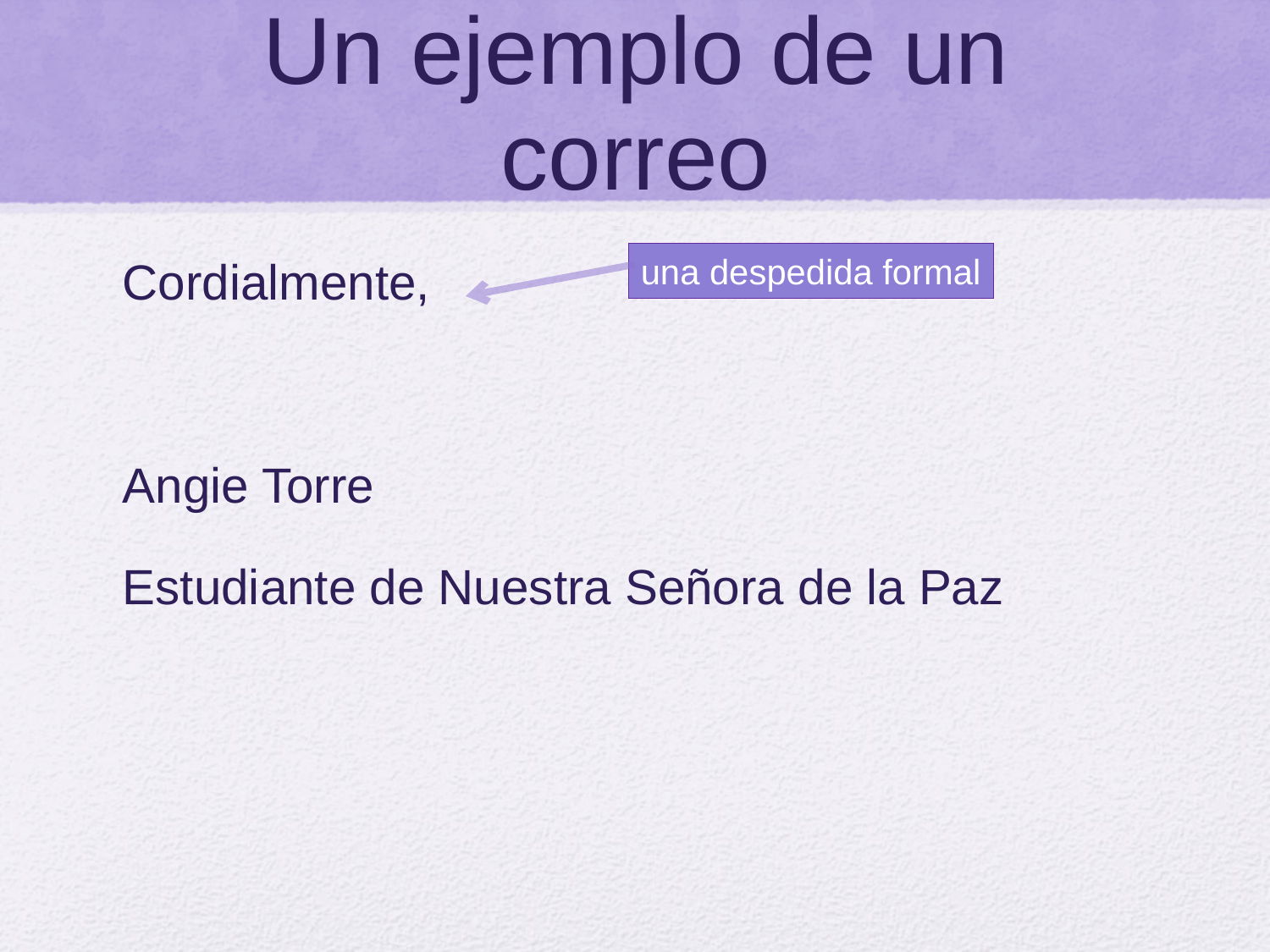

# Un ejemplo de un correo
una despedida formal
Cordialmente,

Angie Torre
Estudiante de Nuestra Señora de la Paz